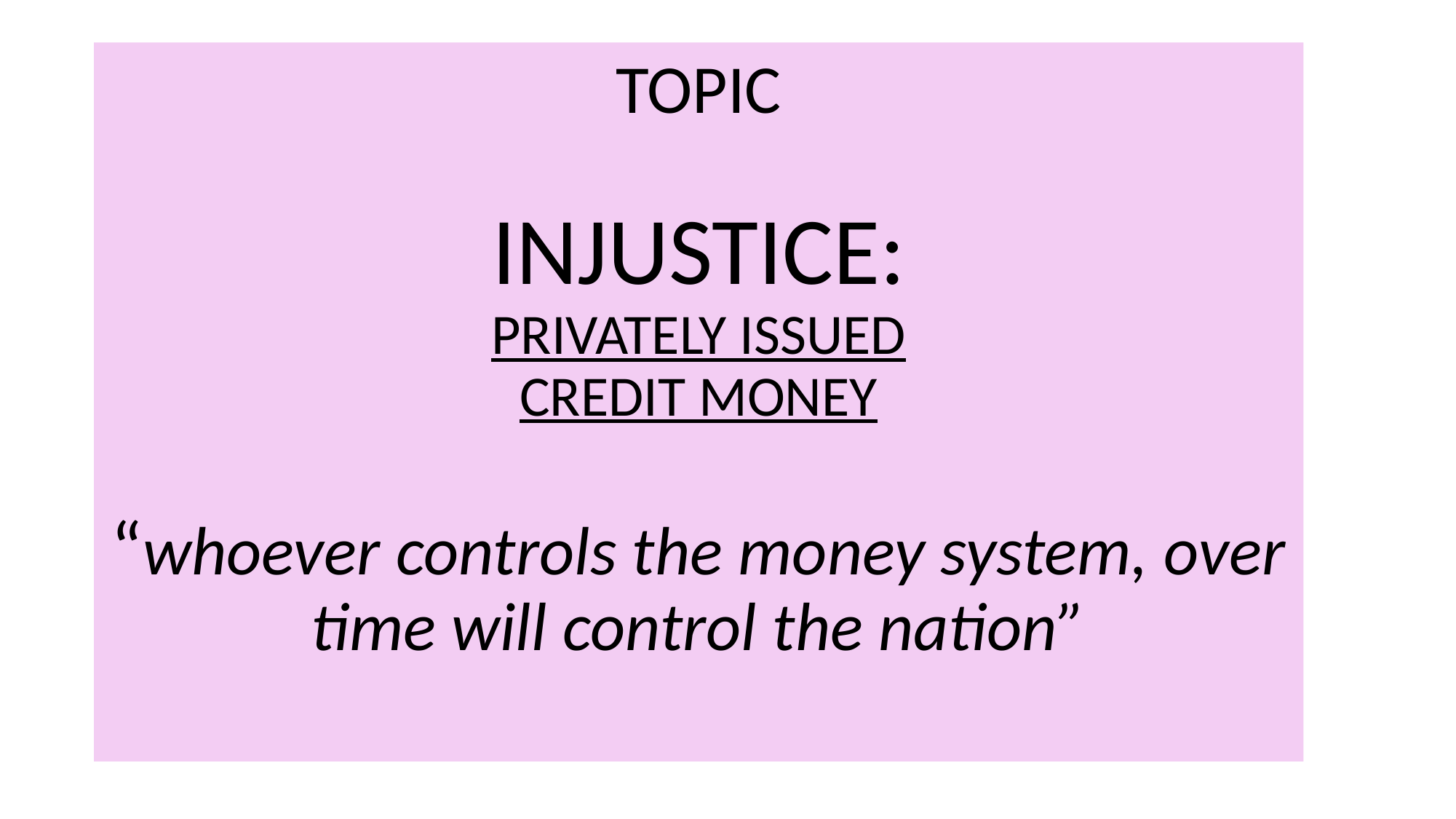

# TOPIC INJUSTICE: PRIVATELY ISSUED CREDIT MONEY “whoever controls the money system, over time will control the nation”